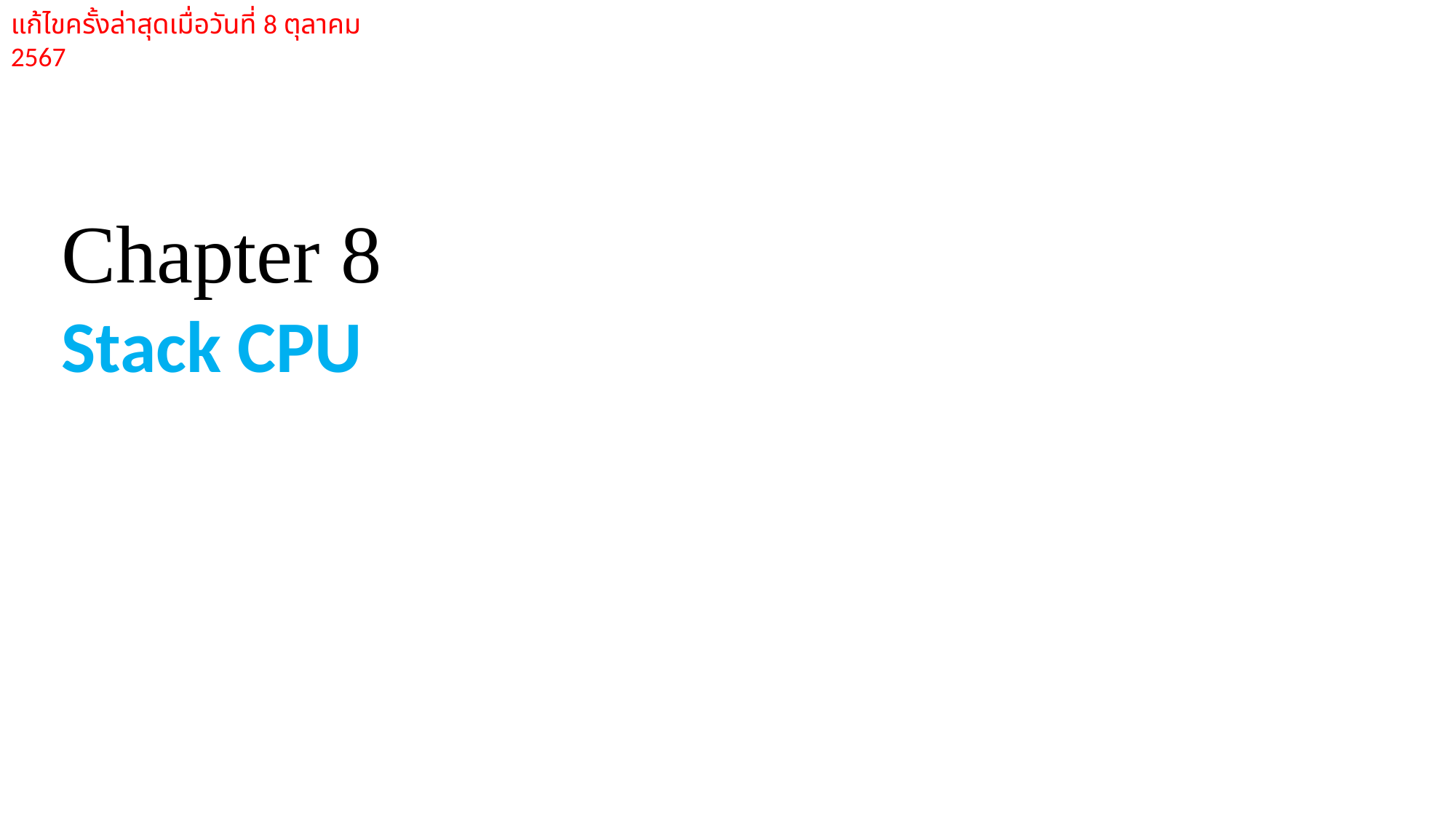

แก้ไขครั้งล่าสุดเมื่อวันที่ 8 ตุลาคม 2567
Chapter 8
Stack CPU